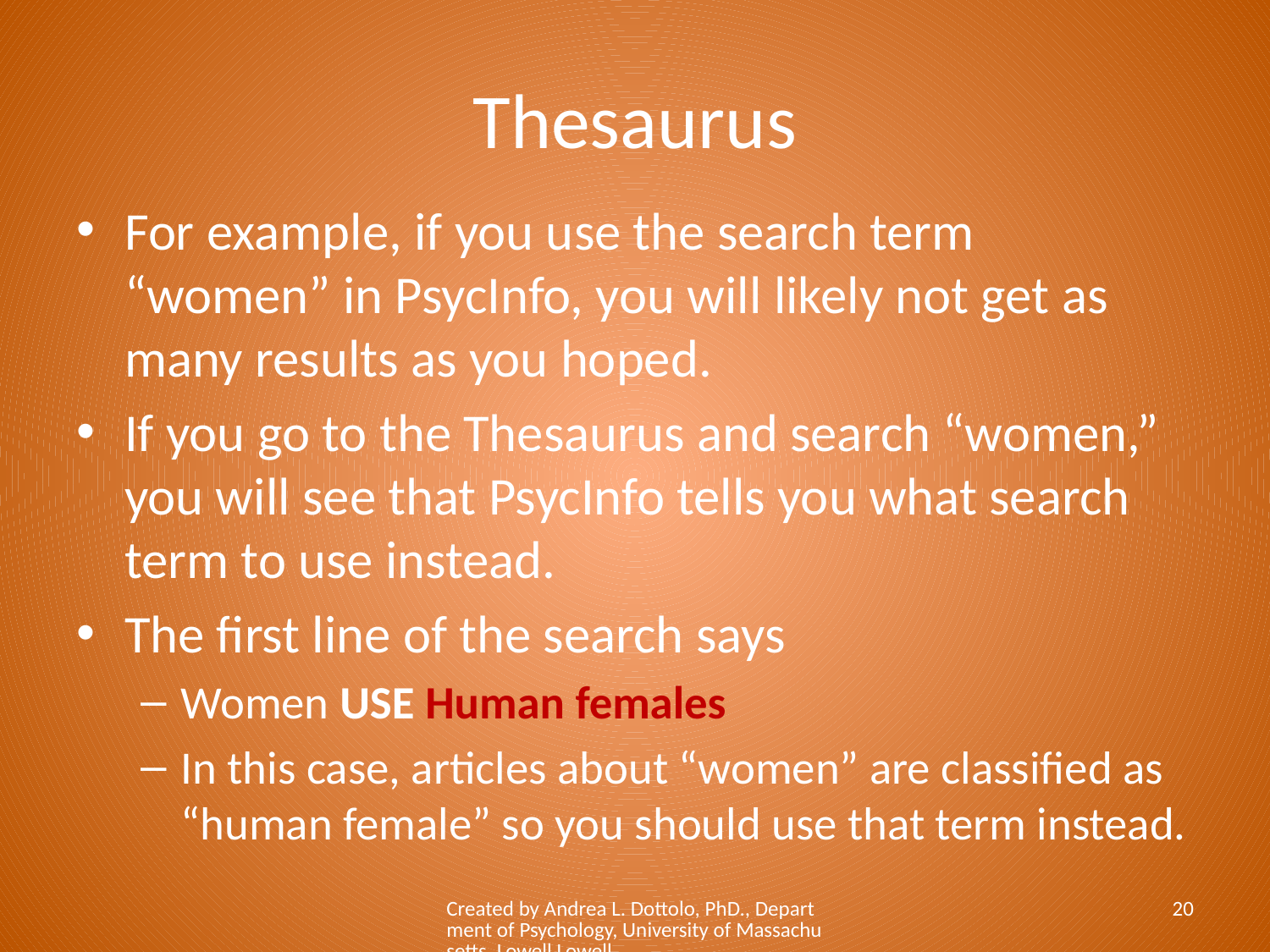

# Thesaurus
For example, if you use the search term “women” in PsycInfo, you will likely not get as many results as you hoped.
If you go to the Thesaurus and search “women,” you will see that PsycInfo tells you what search term to use instead.
The first line of the search says
Women USE Human females
In this case, articles about “women” are classified as “human female” so you should use that term instead.

Created by Andrea L. Dottolo, PhD., Department of Psychology, University of Massachusetts, Lowell Lowell
20